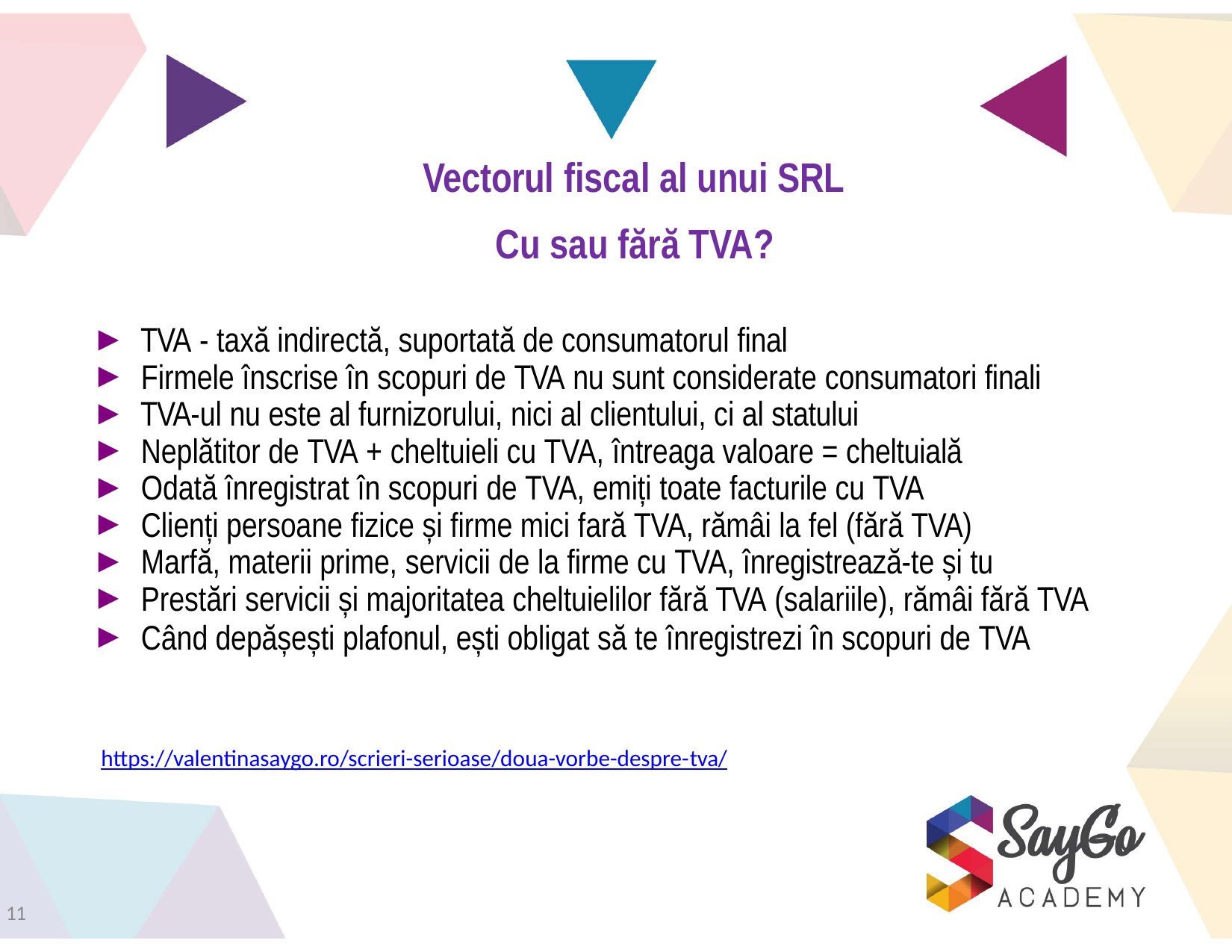

# Vectorul fiscal al unui SRL Cu sau fără TVA?
TVA - taxă indirectă, suportată de consumatorul final
Firmele înscrise în scopuri de TVA nu sunt considerate consumatori finali
TVA-ul nu este al furnizorului, nici al clientului, ci al statului
Neplătitor de TVA + cheltuieli cu TVA, întreaga valoare = cheltuială
Odată înregistrat în scopuri de TVA, emiți toate facturile cu TVA
Clienți persoane fizice și firme mici fară TVA, rămâi la fel (fără TVA)
Marfă, materii prime, servicii de la firme cu TVA, înregistrează-te și tu
Prestări servicii și majoritatea cheltuielilor fără TVA (salariile), rămâi fără TVA
Când depășești plafonul, ești obligat să te înregistrezi în scopuri de TVA
https://valentinasaygo.ro/scrieri-serioase/doua-vorbe-despre-tva/
11